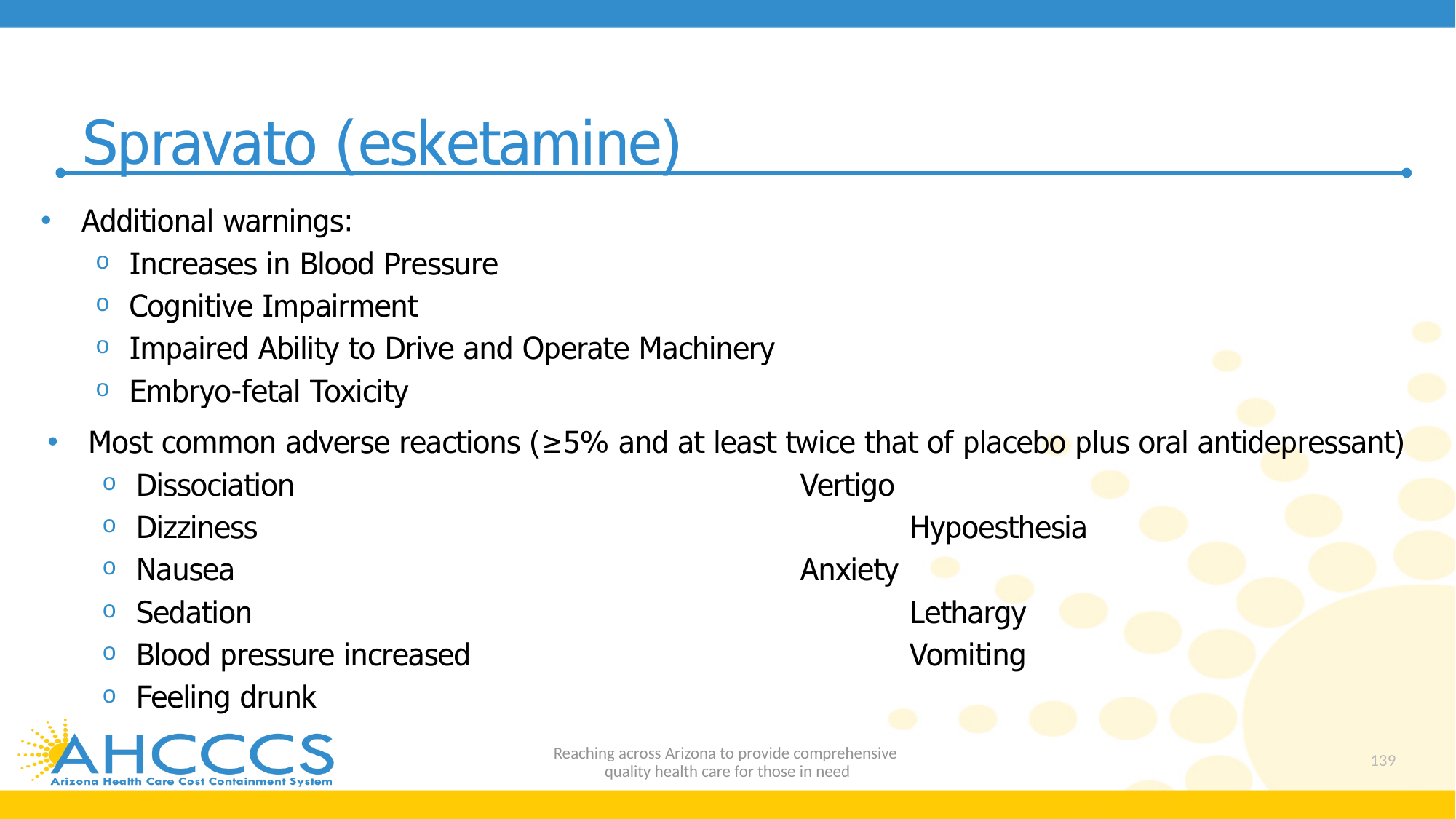

# Spravato (esketamine)
Additional warnings:
Increases in Blood Pressure
Cognitive Impairment
Impaired Ability to Drive and Operate Machinery
Embryo-fetal Toxicity
Most common adverse reactions (≥5% and at least twice that of placebo plus oral antidepressant)
Dissociation					 Vertigo
Dizziness						 Hypoesthesia
Nausea						 Anxiety
Sedation						 Lethargy
Blood pressure increased				 Vomiting
Feeling drunk

Reaching across Arizona to provide comprehensive
quality health care for those in need
139